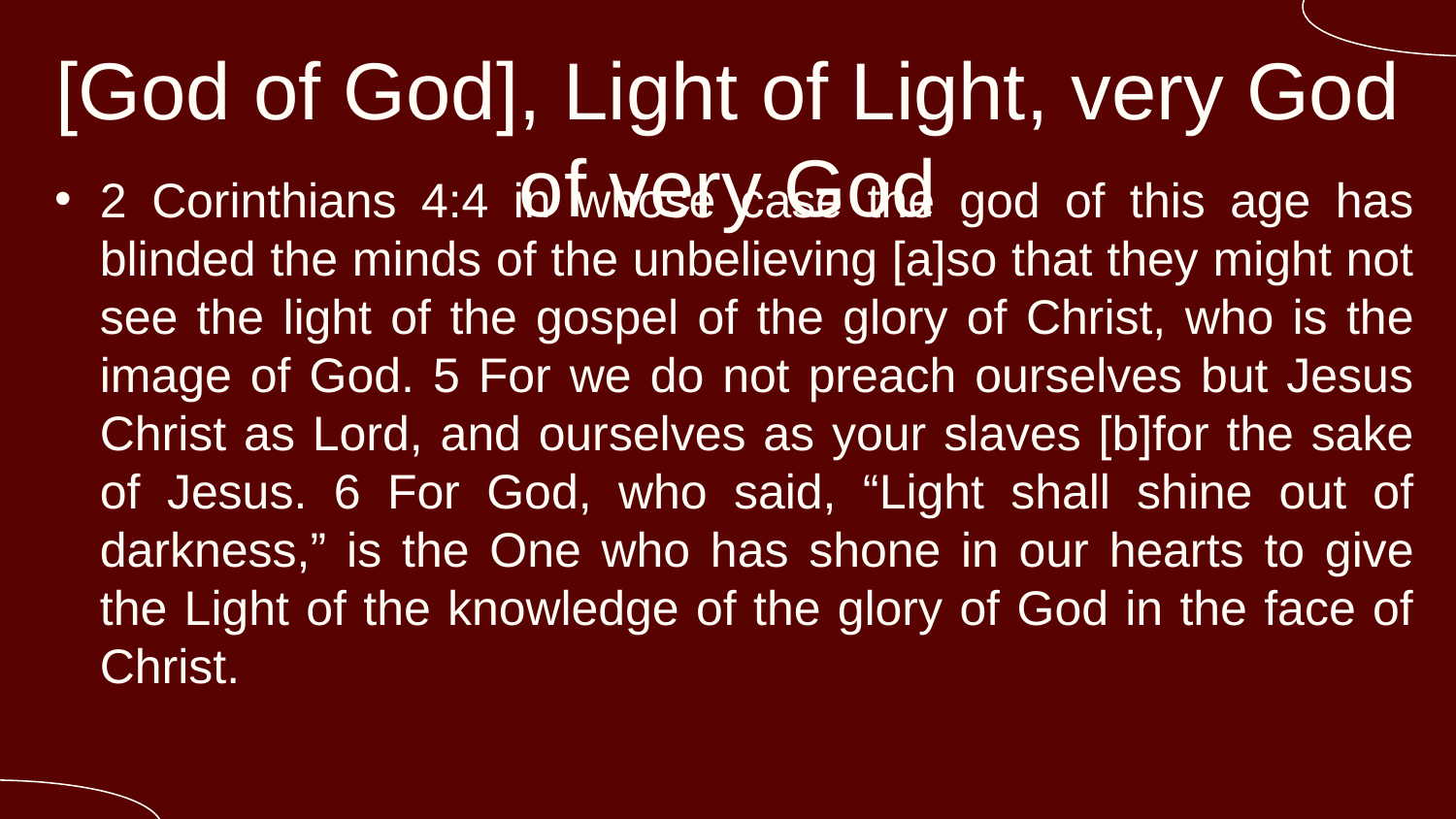

# [God of God], Light of Light, very God of very God
2 Corinthians 4:4 in whose case the god of this age has blinded the minds of the unbelieving [a]so that they might not see the light of the gospel of the glory of Christ, who is the image of God. 5 For we do not preach ourselves but Jesus Christ as Lord, and ourselves as your slaves [b]for the sake of Jesus. 6 For God, who said, “Light shall shine out of darkness,” is the One who has shone in our hearts to give the Light of the knowledge of the glory of God in the face of Christ.